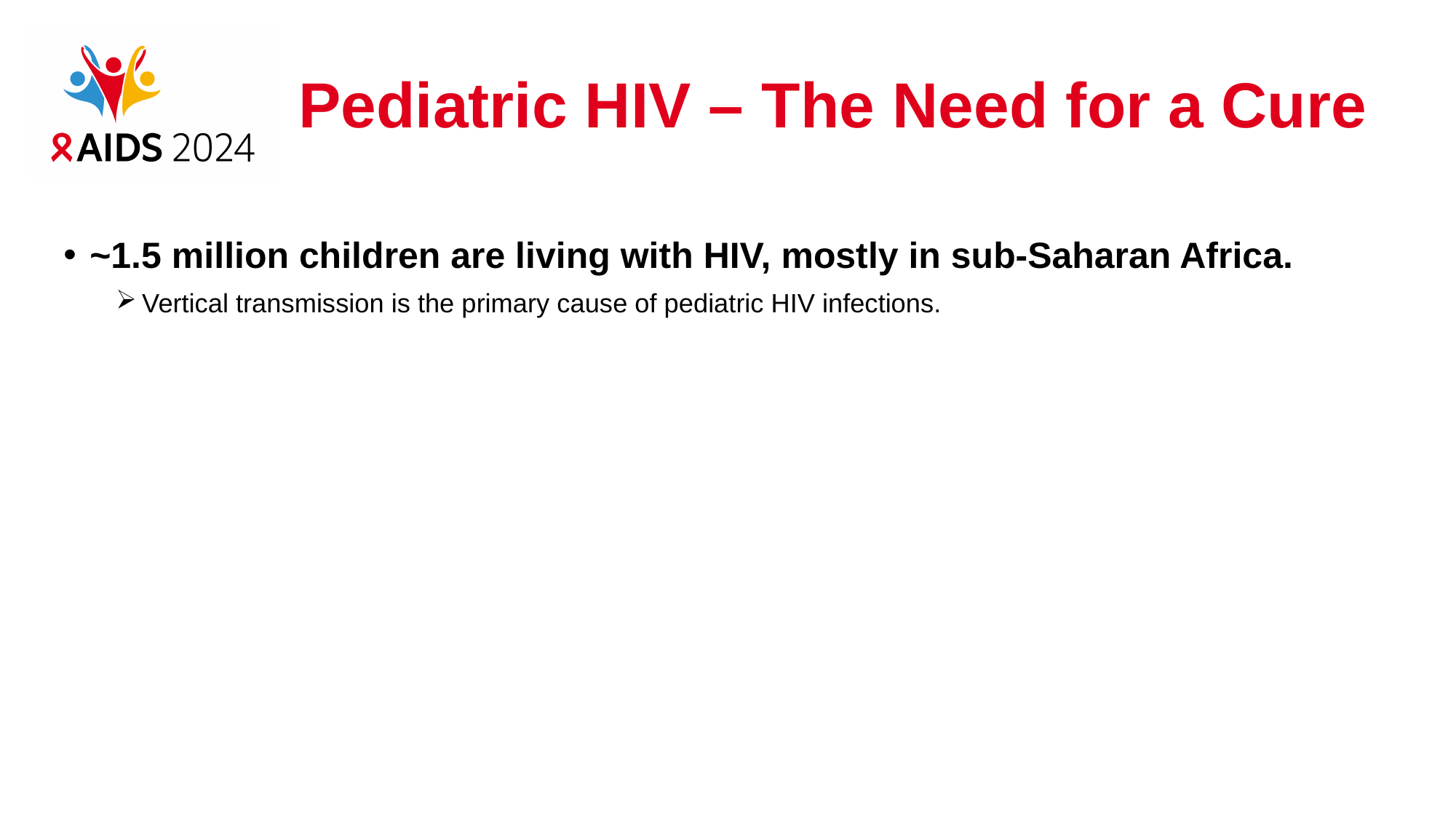

Pediatric HIV – The Need for a Cure
~1.5 million children are living with HIV, mostly in sub-Saharan Africa.
Vertical transmission is the primary cause of pediatric HIV infections.
Only 57% of children living with HIV had access to life-saving ART.

Without ART, children (especially young infants) experience faster disease progression and higher mortality rates than adults.

Early ART initiation is associated with several health benefits:
Preserves immune function and reduces morbidity and mortality.
Reduces the size and diversity of the HIV reservoir.
Very early ART initiation can lead to ART-free virologic control.